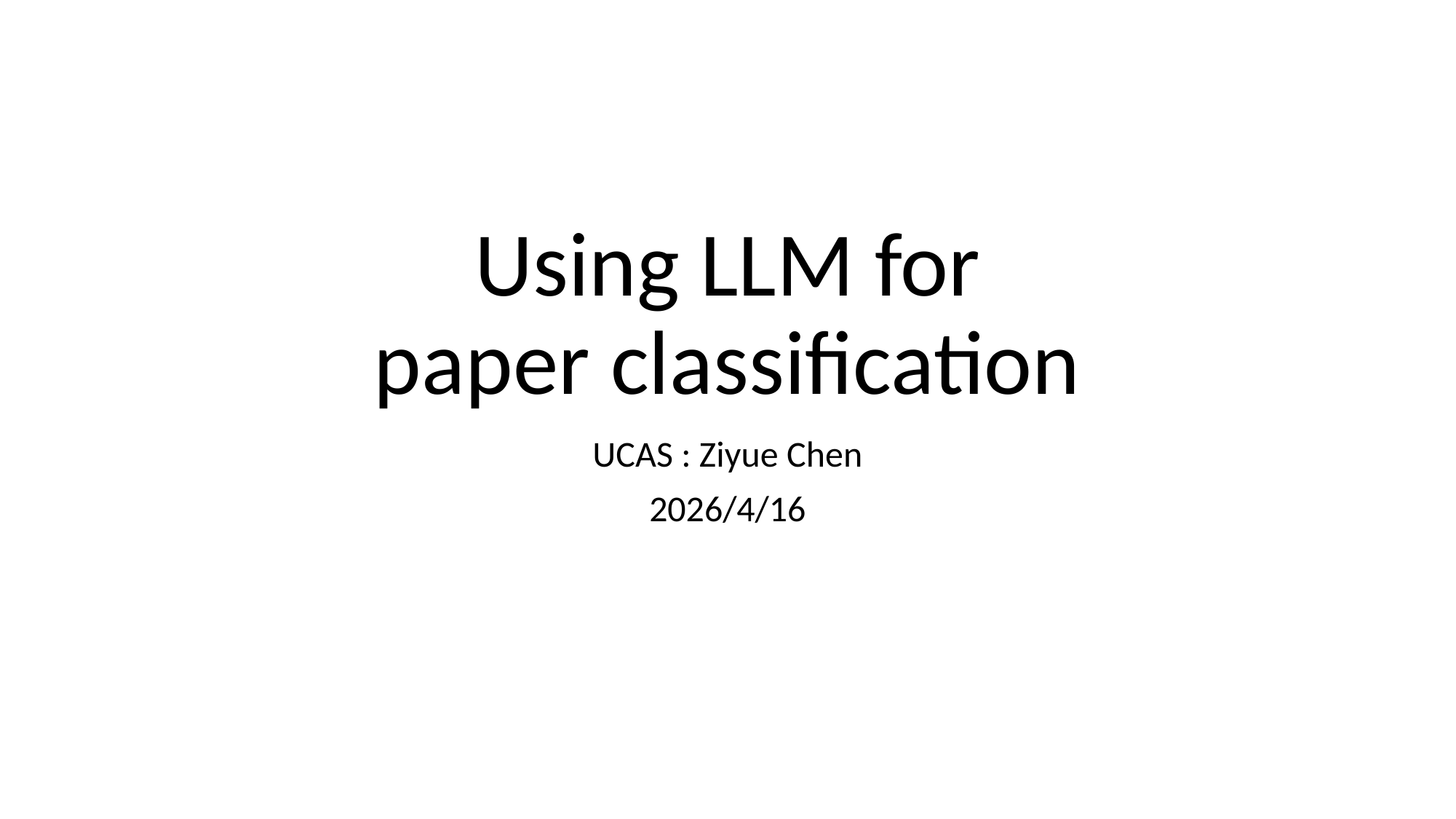

# Using LLM for paper classification
UCAS : Ziyue Chen
2026/4/16

1